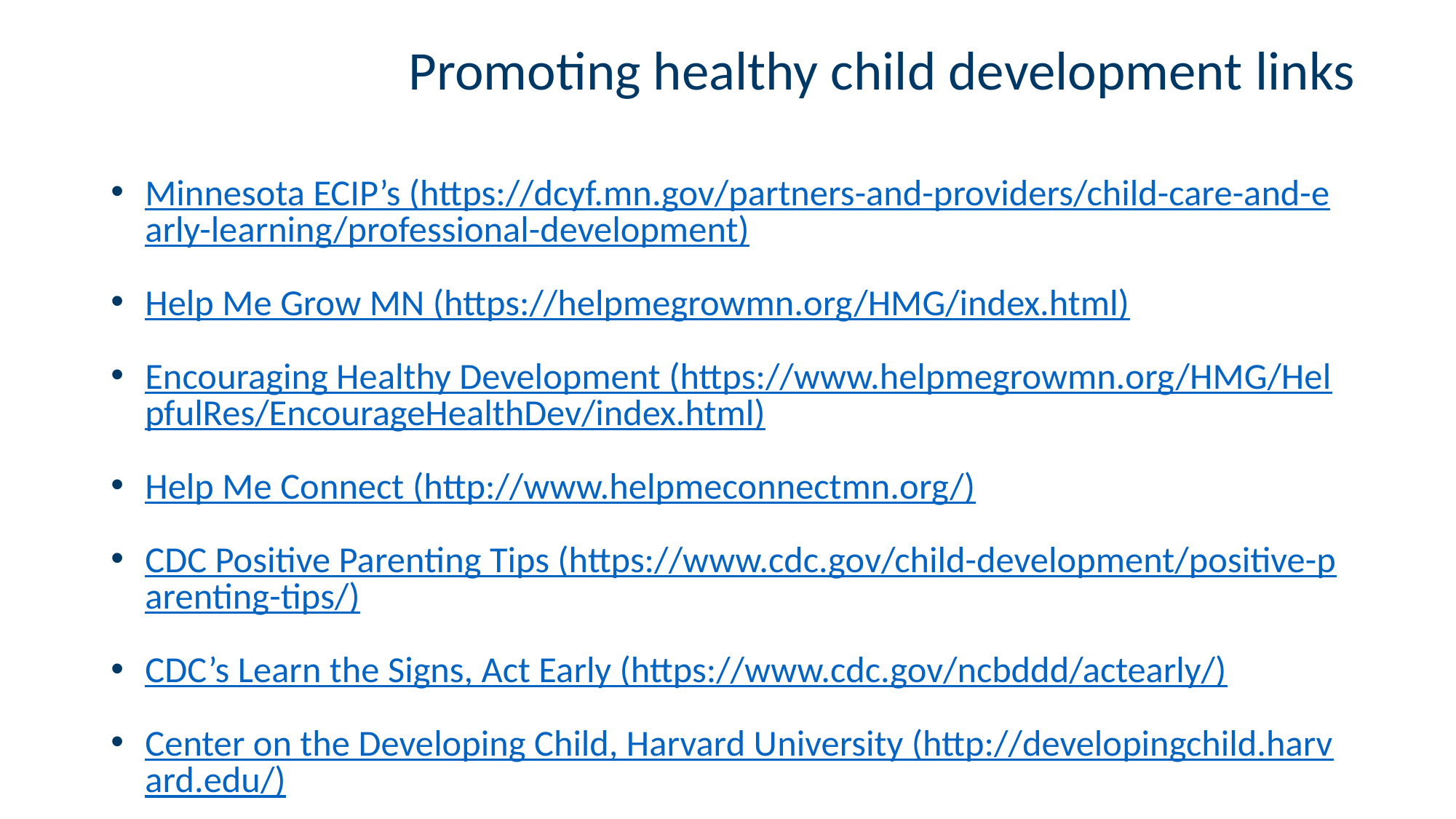

# Promoting healthy child development​ links
Minnesota ECIP’s (https://dcyf.mn.gov/partners-and-providers/child-care-and-early-learning/professional-development)
Help Me Grow MN (https://helpmegrowmn.org/HMG/index.html)
Encouraging Healthy Development (https://www.helpmegrowmn.org/HMG/HelpfulRes/EncourageHealthDev/index.html)
Help Me Connect​ (http://www.helpmeconnectmn.org/)
CDC Positive Parenting Tips (https://www.cdc.gov/child-development/positive-parenting-tips/)
CDC’s Learn the Signs, Act Early (https://www.cdc.gov/ncbddd/actearly/)
Center on the Developing Child, Harvard University (http://developingchild.harvard.edu/)
Zero to Three (www.zerotothree.org)